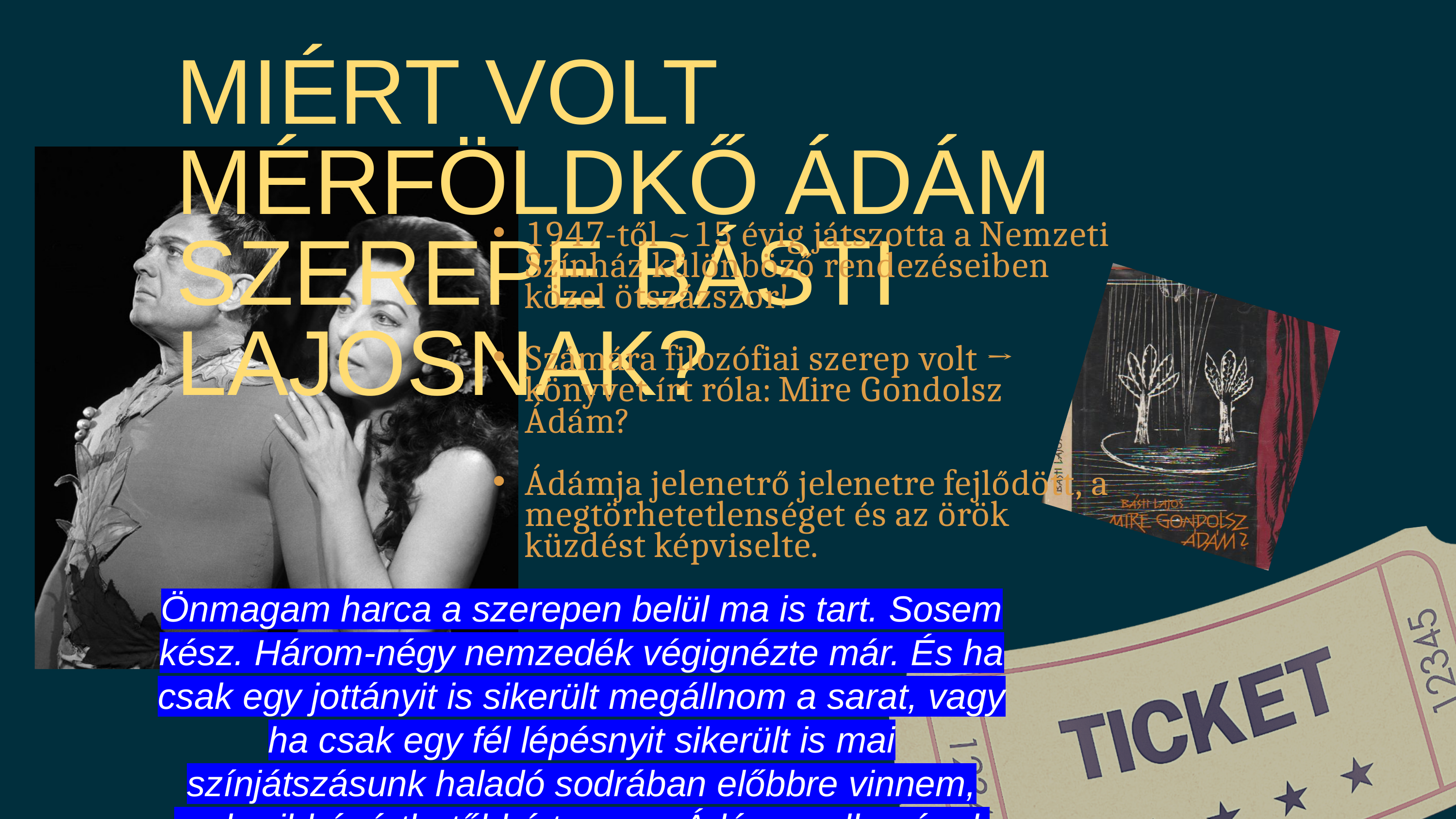

MIÉRT VOLT MÉRFÖLDKŐ ÁDÁM SZEREPE BÁSTI LAJOSNAK?

1947-től ~15 évig játszotta a Nemzeti Színház különböző rendezéseiben közel ötszázszor!

Számára filozófiai szerep volt → könyvet írt róla: Mire Gondolsz Ádám?

Ádámja jelenetrő jelenetre fejlődött, a megtörhetetlenséget és az örök küzdést képviselte.

Önmagam harca a szerepen belül ma is tart. Sosem kész. Három-négy nemzedék végignézte már. És ha csak egy jottányit is sikerült megállnom a sarat, vagy ha csak egy fél lépésnyit sikerült is mai színjátszásunk haladó sodrában előbbre vinnem, emberibbé, érthetőbbé tennem Ádám szellemének hegyes-völgyes útjait – nem dolgoztam, nem éltem hiába.” (Básti Lajos)